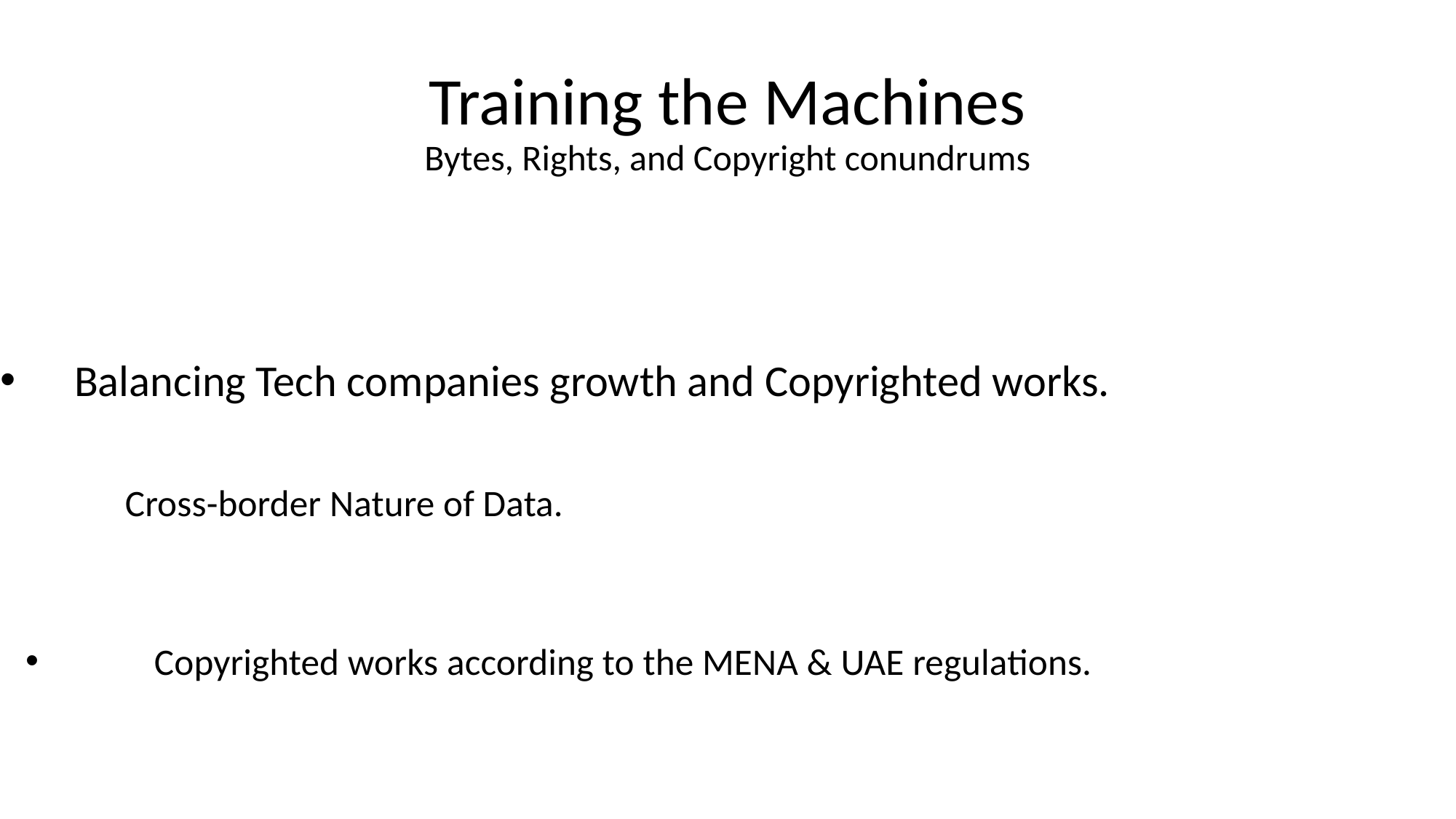

# Training the Machines Bytes, Rights, and Copyright conundrums
Balancing Tech companies growth and Copyrighted works.
Cross-border Nature of Data.
Copyrighted works according to the MENA & UAE regulations.